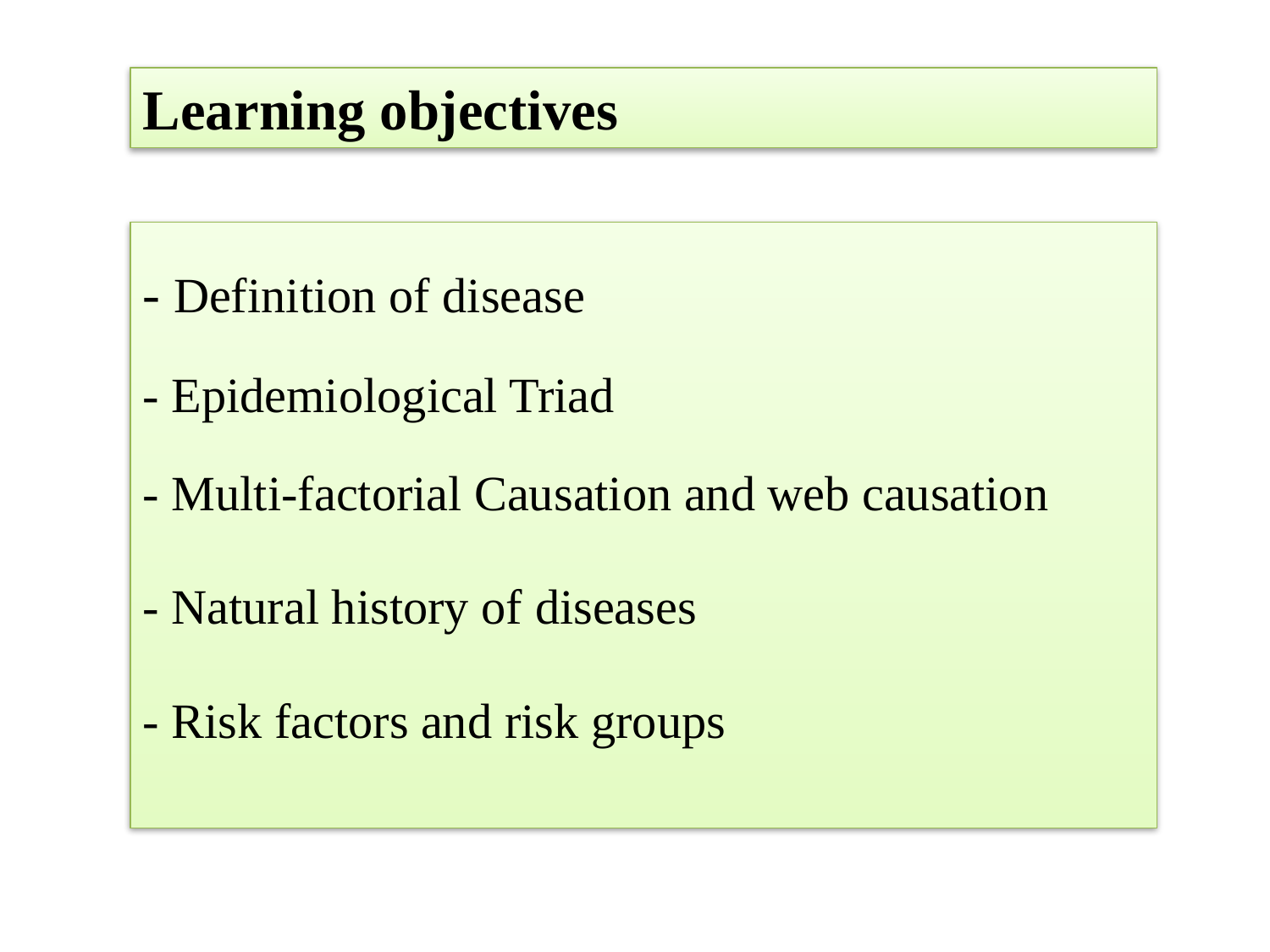

Learning objectives
- Definition of disease
- Epidemiological Triad
- Multi-factorial Causation and web causation
- Natural history of diseases
- Risk factors and risk groups